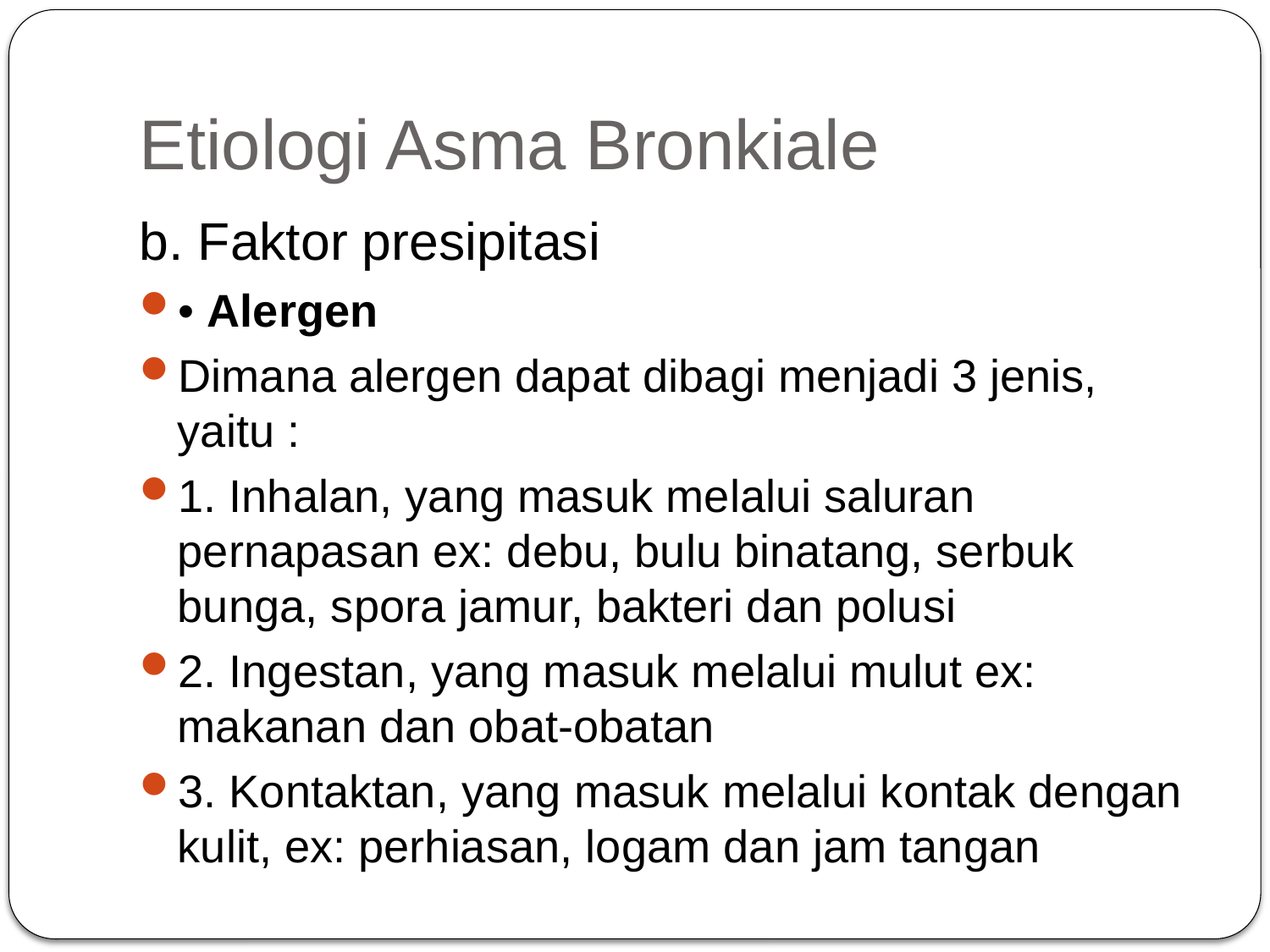

# Etiologi Asma Bronkiale
b. Faktor presipitasi
• Alergen
Dimana alergen dapat dibagi menjadi 3 jenis, yaitu :
1. Inhalan, yang masuk melalui saluran pernapasan ex: debu, bulu binatang, serbuk bunga, spora jamur, bakteri dan polusi
2. Ingestan, yang masuk melalui mulut ex: makanan dan obat-obatan
3. Kontaktan, yang masuk melalui kontak dengan kulit, ex: perhiasan, logam dan jam tangan